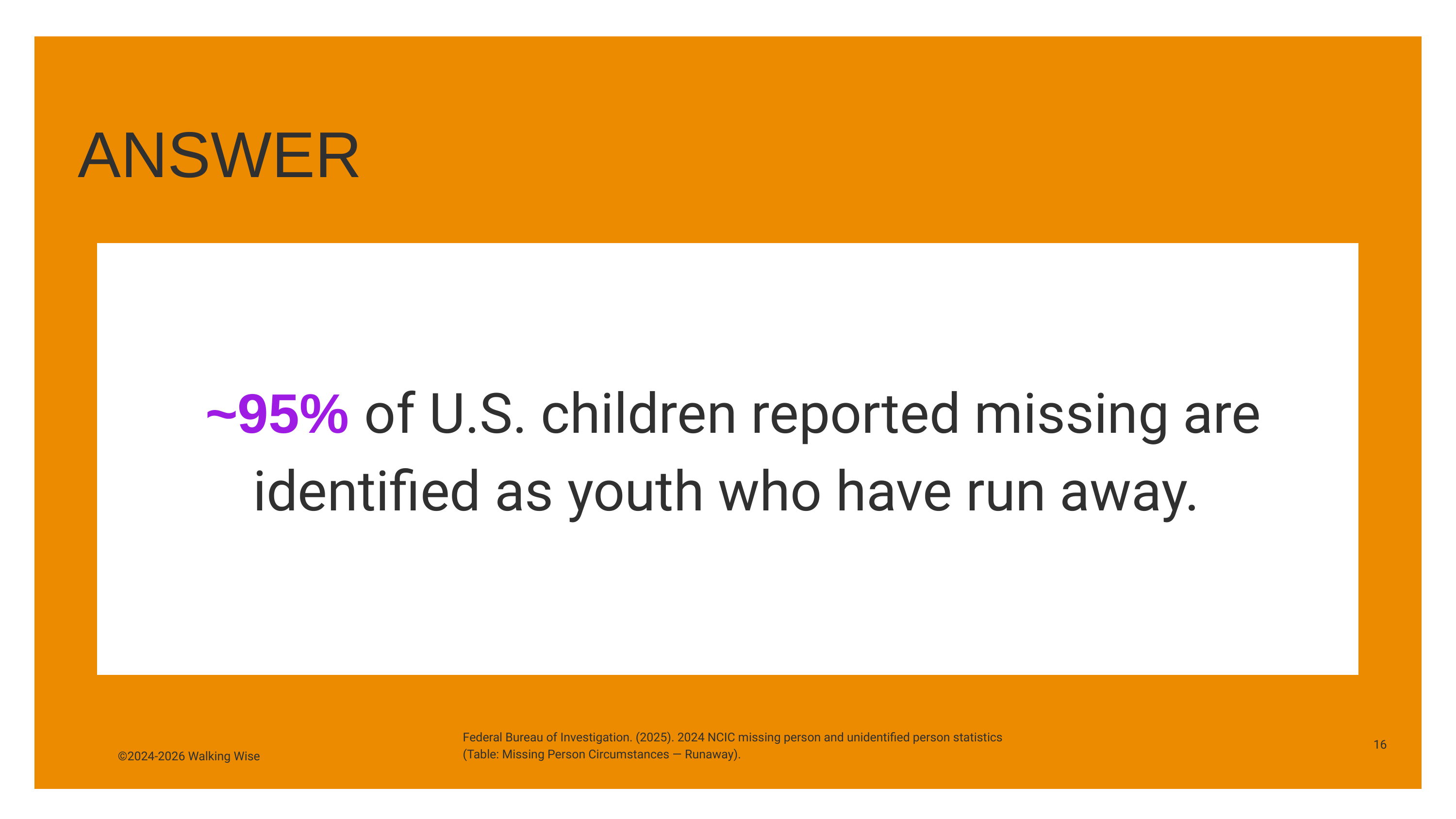

ANSWER

~95% of U.S. children reported missing are identified as youth who have run away.
Federal Bureau of Investigation. (2025). 2024 NCIC missing person and unidentified person statistics (Table: Missing Person Circumstances — Runaway).
16
©2024-2026 Walking Wise